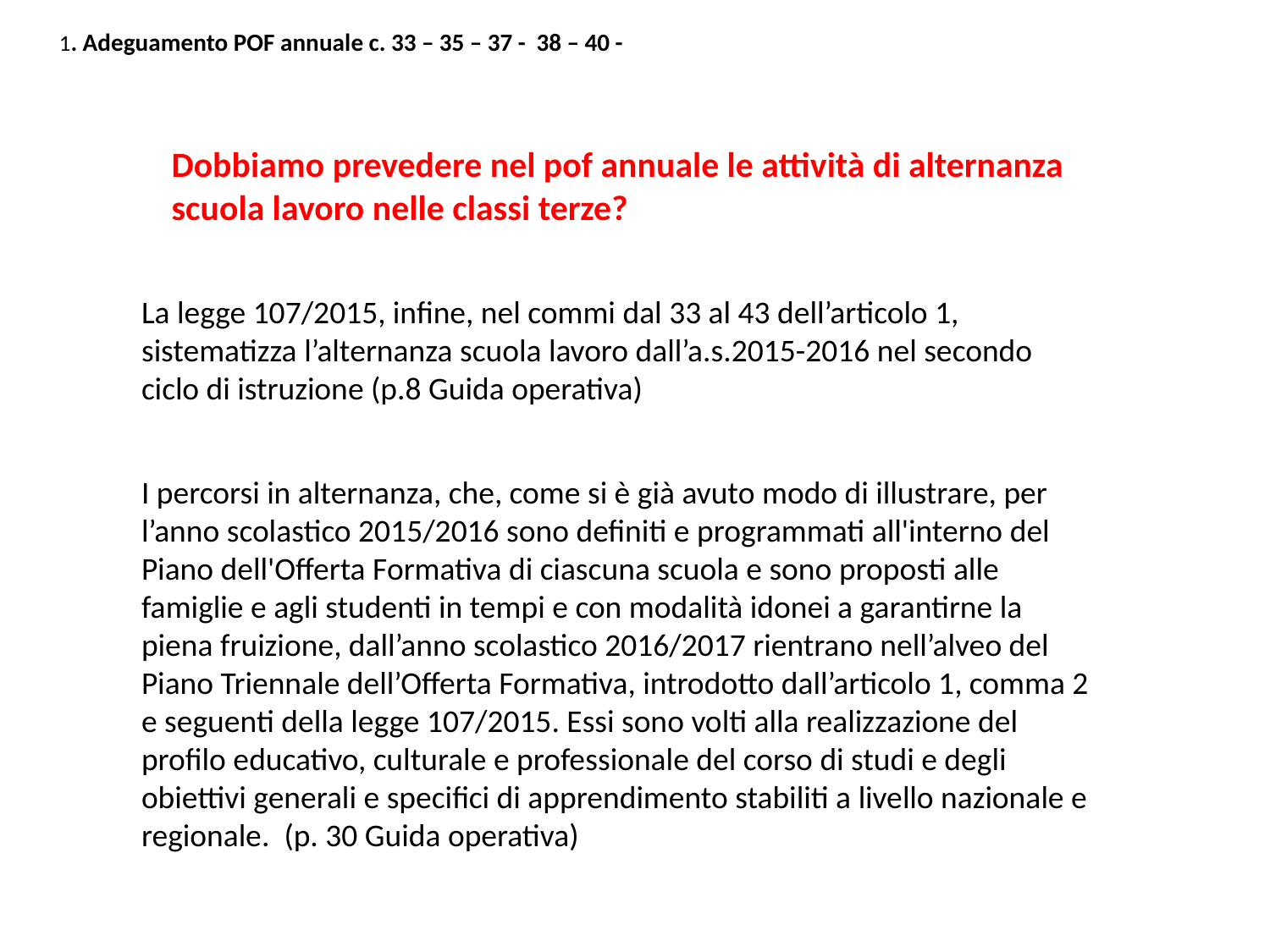

1. Adeguamento POF annuale c. 33 – 35 – 37 -  38 – 40 -
Dobbiamo prevedere nel pof annuale le attività di alternanza scuola lavoro nelle classi terze?
La legge 107/2015, infine, nel commi dal 33 al 43 dell’articolo 1, sistematizza l’alternanza scuola lavoro dall’a.s.2015-2016 nel secondo ciclo di istruzione (p.8 Guida operativa)
I percorsi in alternanza, che, come si è già avuto modo di illustrare, per l’anno scolastico 2015/2016 sono definiti e programmati all'interno del Piano dell'Offerta Formativa di ciascuna scuola e sono proposti alle famiglie e agli studenti in tempi e con modalità idonei a garantirne la piena fruizione, dall’anno scolastico 2016/2017 rientrano nell’alveo del Piano Triennale dell’Offerta Formativa, introdotto dall’articolo 1, comma 2 e seguenti della legge 107/2015. Essi sono volti alla realizzazione del profilo educativo, culturale e professionale del corso di studi e degli obiettivi generali e specifici di apprendimento stabiliti a livello nazionale e regionale.  (p. 30 Guida operativa)